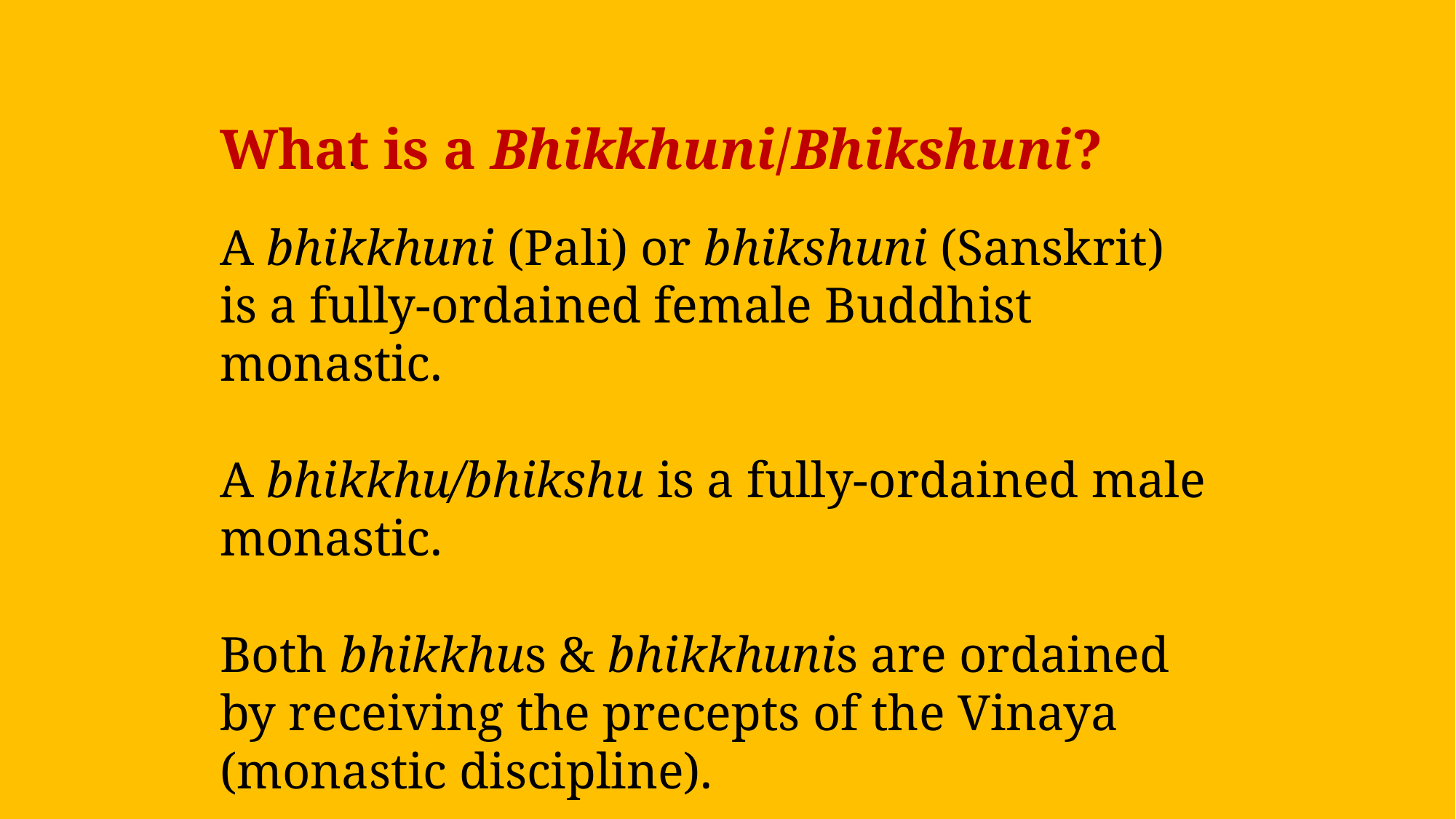

What is a Bhikkhuni/Bhikshuni?

A bhikkhuni (Pali) or bhikshuni (Sanskrit) is a fully-ordained female Buddhist monastic.

A bhikkhu/bhikshu is a fully-ordained male monastic.

Both bhikkhus & bhikkhunis are ordained by receiving the precepts of the Vinaya (monastic discipline).
.